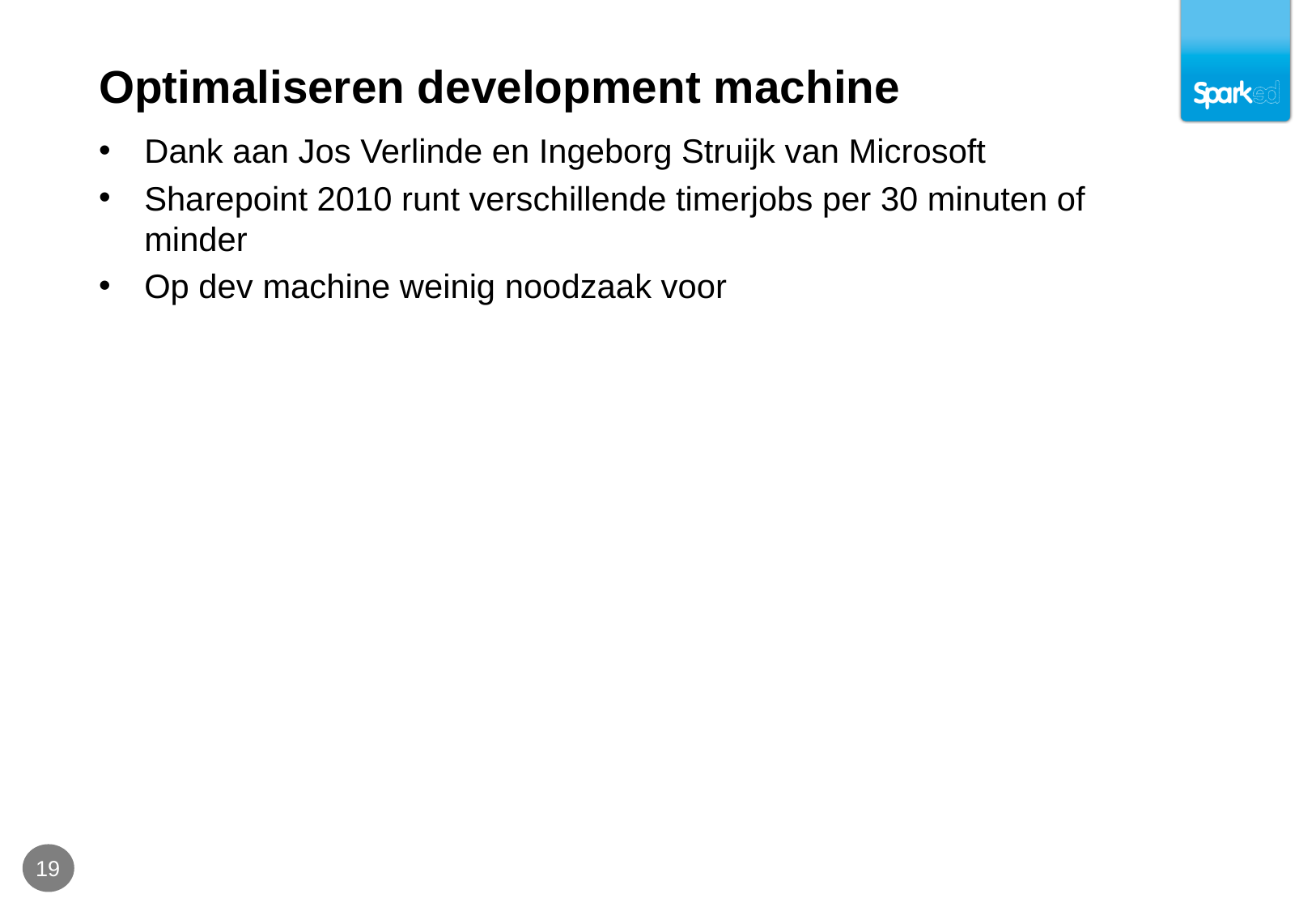

# Optimaliseren development machine
Dank aan Jos Verlinde en Ingeborg Struijk van Microsoft
Sharepoint 2010 runt verschillende timerjobs per 30 minuten of minder
Op dev machine weinig noodzaak voor
19